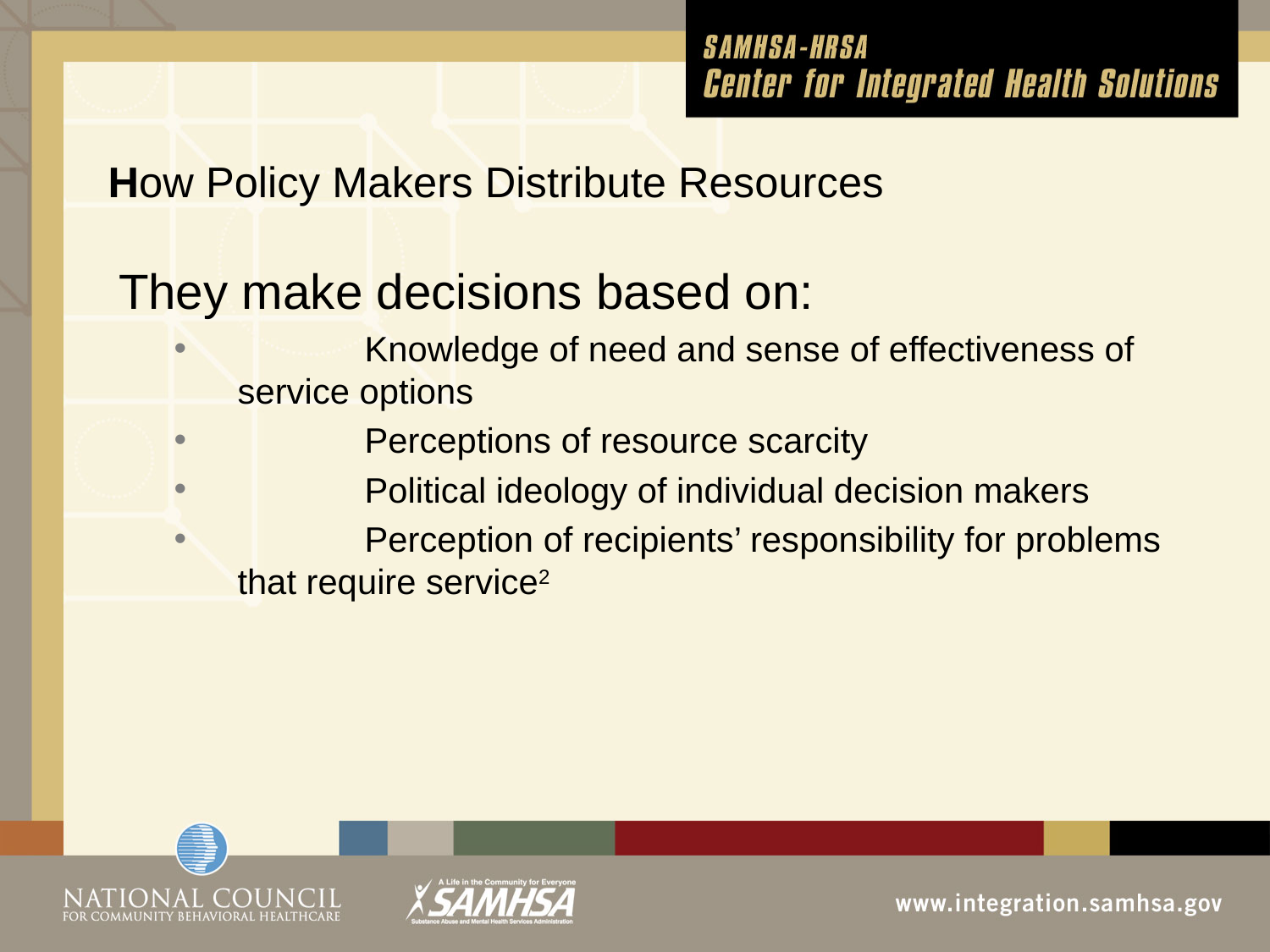

# How Policy Makers Distribute Resources
They make decisions based on:
	Knowledge of need and sense of effectiveness of service options
	Perceptions of resource scarcity
	Political ideology of individual decision makers
	Perception of recipients’ responsibility for problems that require service2